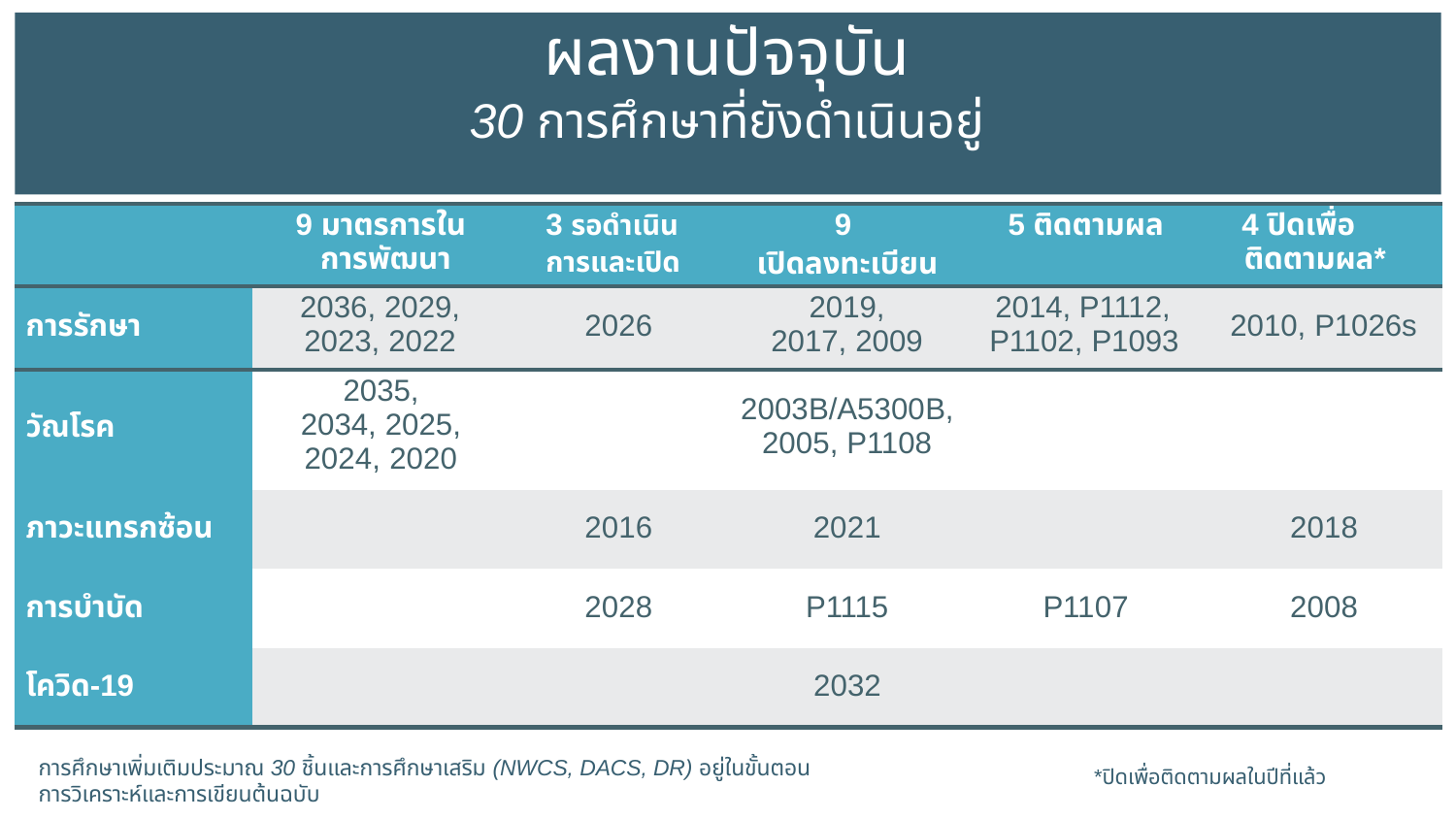

# ผลงานปัจจุบัน
30 การศึกษาที่ยังดำเนินอยู่

|  | 9 มาตรการในการพัฒนา | 3 รอดำเนิน การและเปิด | 9 เปิดลงทะเบียน | 5 ติดตามผล | 4 ปิดเพื่อติดตามผล\* |
| --- | --- | --- | --- | --- | --- |
| การรักษา | 2036, 2029, 2023, 2022 | 2026 | 2019, 2017, 2009 | 2014, P1112, P1102, P1093 | 2010, P1026s |
| วัณโรค | 2035, 2034, 2025, 2024, 2020 |  | 2003B/A5300B, 2005, P1108 |  |  |
| ภาวะแทรกซ้อน |  | 2016 | 2021 |  | 2018 |
| การบำบัด |  | 2028 | P1115 | P1107 | 2008 |
| โควิด-19 | 2032 |  |  |  |  |
การศึกษาเพิ่มเติมประมาณ 30 ชิ้นและการศึกษาเสริม (NWCS, DACS, DR) อยู่ในขั้นตอนการวิเคราะห์และการเขียนต้นฉบับ
*ปิดเพื่อติดตามผลในปีที่แล้ว